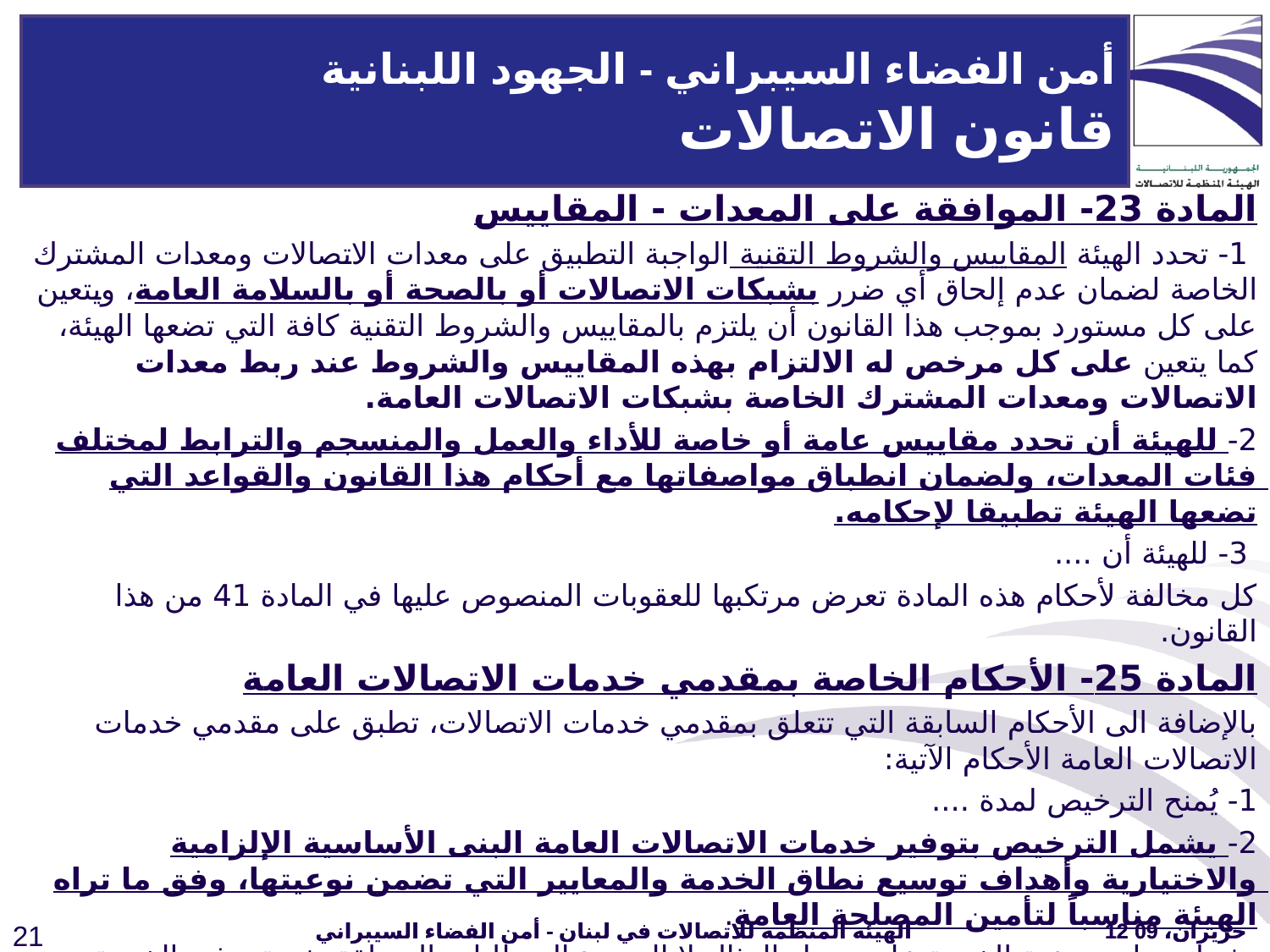

أمن الفضاء السيبراني - الجهود اللبنانية
قانون الاتصالات
المادة 23- الموافقة على المعدات - المقاييس
 1- تحدد الهيئة المقاييس والشروط التقنية الواجبة التطبيق على معدات الاتصالات ومعدات المشترك الخاصة لضمان عدم إلحاق أي ضرر بشبكات الاتصالات أو بالصحة أو بالسلامة العامة، ويتعين على كل مستورد بموجب هذا القانون أن يلتزم بالمقاييس والشروط التقنية كافة التي تضعها الهيئة، كما يتعين على كل مرخص له الالتزام بهذه المقاييس والشروط عند ربط معدات الاتصالات ومعدات المشترك الخاصة بشبكات الاتصالات العامة.
2- للهيئة أن تحدد مقاييس عامة أو خاصة للأداء والعمل والمنسجم والترابط لمختلف فئات المعدات، ولضمان انطباق مواصفاتها مع أحكام هذا القانون والقواعد التي تضعها الهيئة تطبيقا لإحكامه.
 3- للهيئة أن ....
كل مخالفة لأحكام هذه المادة تعرض مرتكبها للعقوبات المنصوص عليها في المادة 41 من هذا القانون.
المادة 25- الأحكام الخاصة بمقدمي خدمات الاتصالات العامة
بالإضافة الى الأحكام السابقة التي تتعلق بمقدمي خدمات الاتصالات، تطبق على مقدمي خدمات الاتصالات العامة الأحكام الآتية:
1- يُمنح الترخيص لمدة ....
2- يشمل الترخيص بتوفير خدمات الاتصالات العامة البنى الأساسية الإلزامية والاختيارية وأهداف توسيع نطاق الخدمة والمعايير التي تضمن نوعيتها، وفق ما تراه الهيئة مناسباً لتأمين المصلحة العامة.
تشمل معايير نوعية الخدمة على سبيل المثال لا الحصر: المتطلبات المتعلقة بفترة توفير الخدمة، ومعدلات إتمام الاتصال، ومعدلات الخطأ وأوقات تصحيحه، وتأخير وتيرة الاتصال والأعطال التي تقع أثناء إجراء الاتصال الهاتفي.
تحدد الهيئة إجراءات المعايير ووضع التقارير ومراقبة الالتزام بالبنى الأساسية وأهداف التوسع ومقاييس نوعية الخدمة.
....